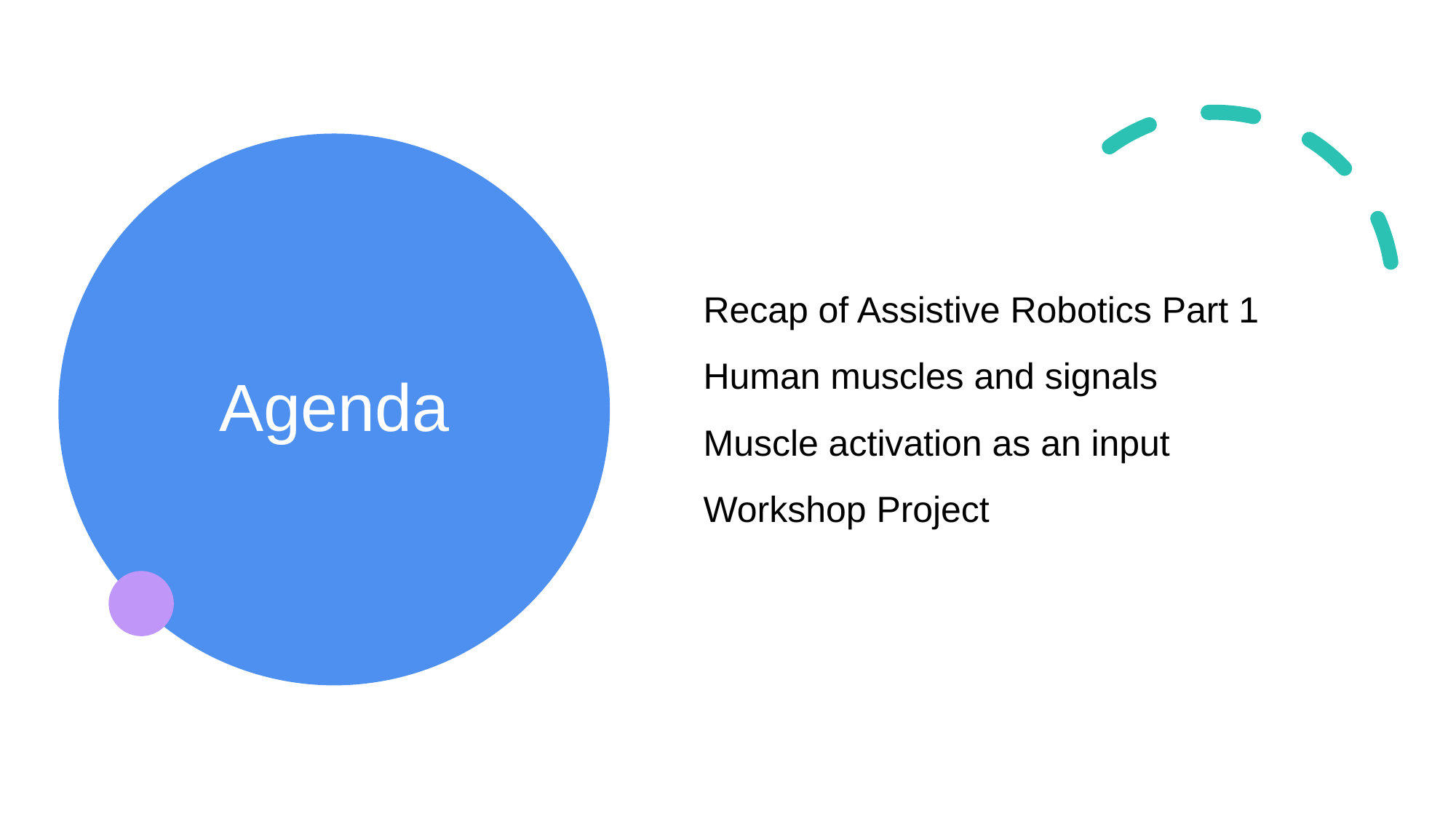

Recap of Assistive Robotics Part 1
Human muscles and signals
Muscle activation as an input
Workshop Project
# Agenda